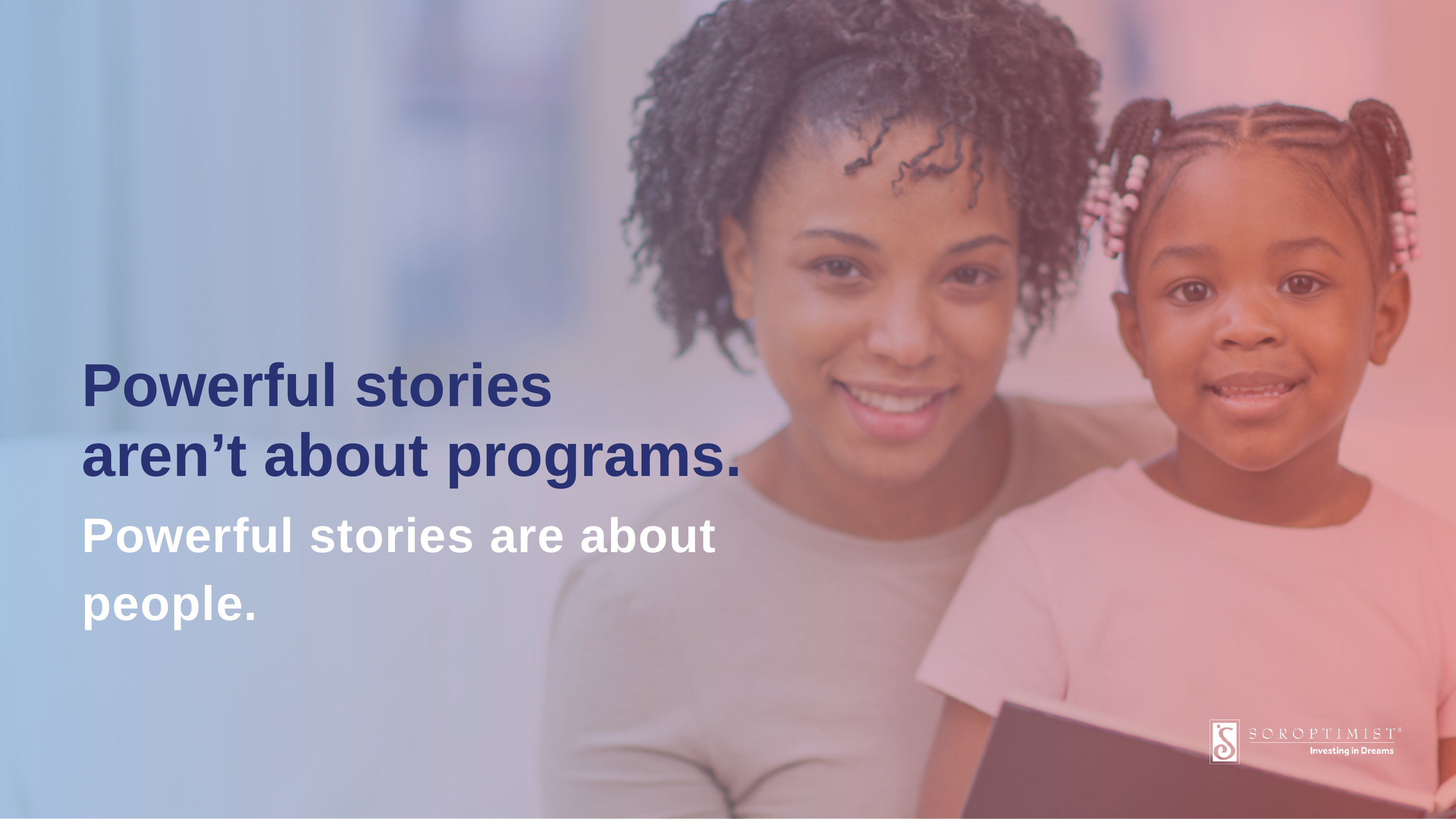

Powerful stories
aren’t about programs.
Powerful stories are about people.